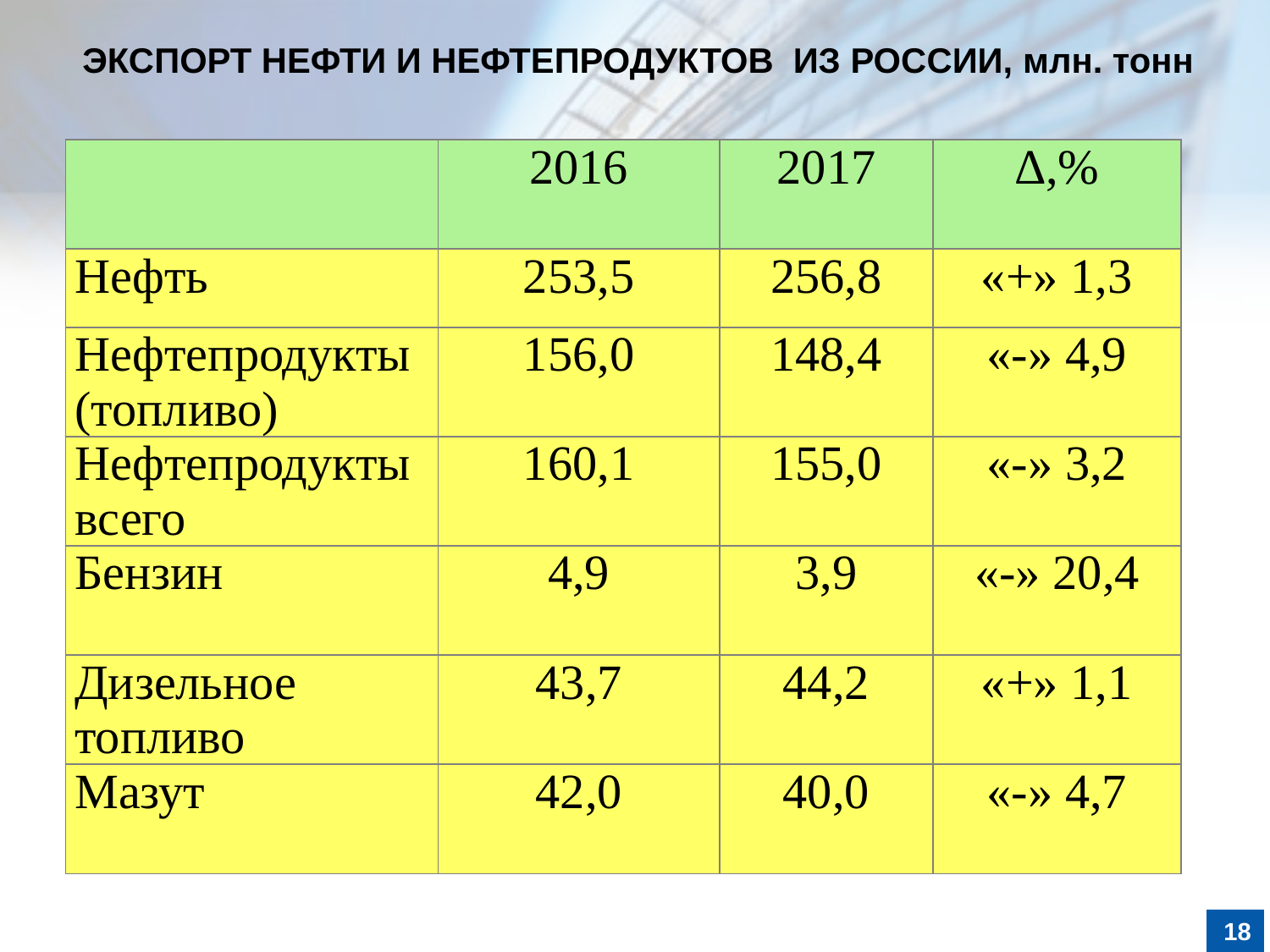

# Экспорт нефти и нефтепродуктов  из России, млн. тонн
|  | 2016 | 2017 | Δ,% |
| --- | --- | --- | --- |
| Нефть | 253,5 | 256,8 | «+» 1,3 |
| Нефтепродукты (топливо) | 156,0 | 148,4 | «-» 4,9 |
| Нефтепродукты всего | 160,1 | 155,0 | «-» 3,2 |
| Бензин | 4,9 | 3,9 | «-» 20,4 |
| Дизельное топливо | 43,7 | 44,2 | «+» 1,1 |
| Мазут | 42,0 | 40,0 | «-» 4,7 |
18